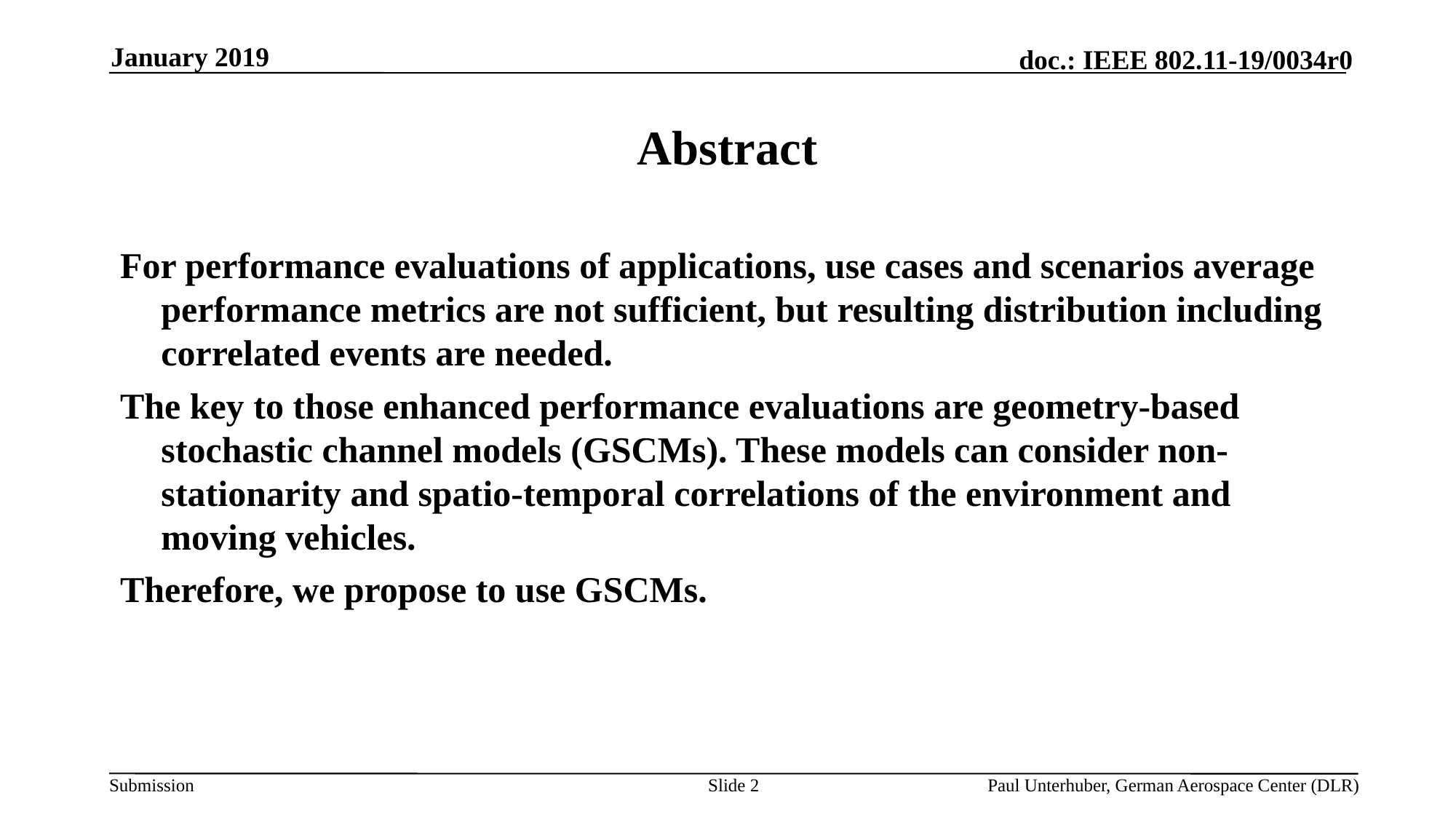

January 2019
# Abstract
For performance evaluations of applications, use cases and scenarios average performance metrics are not sufficient, but resulting distribution including correlated events are needed.
The key to those enhanced performance evaluations are geometry-based stochastic channel models (GSCMs). These models can consider non-stationarity and spatio-temporal correlations of the environment and moving vehicles.
Therefore, we propose to use GSCMs.

Slide 2
Paul Unterhuber, German Aerospace Center (DLR)